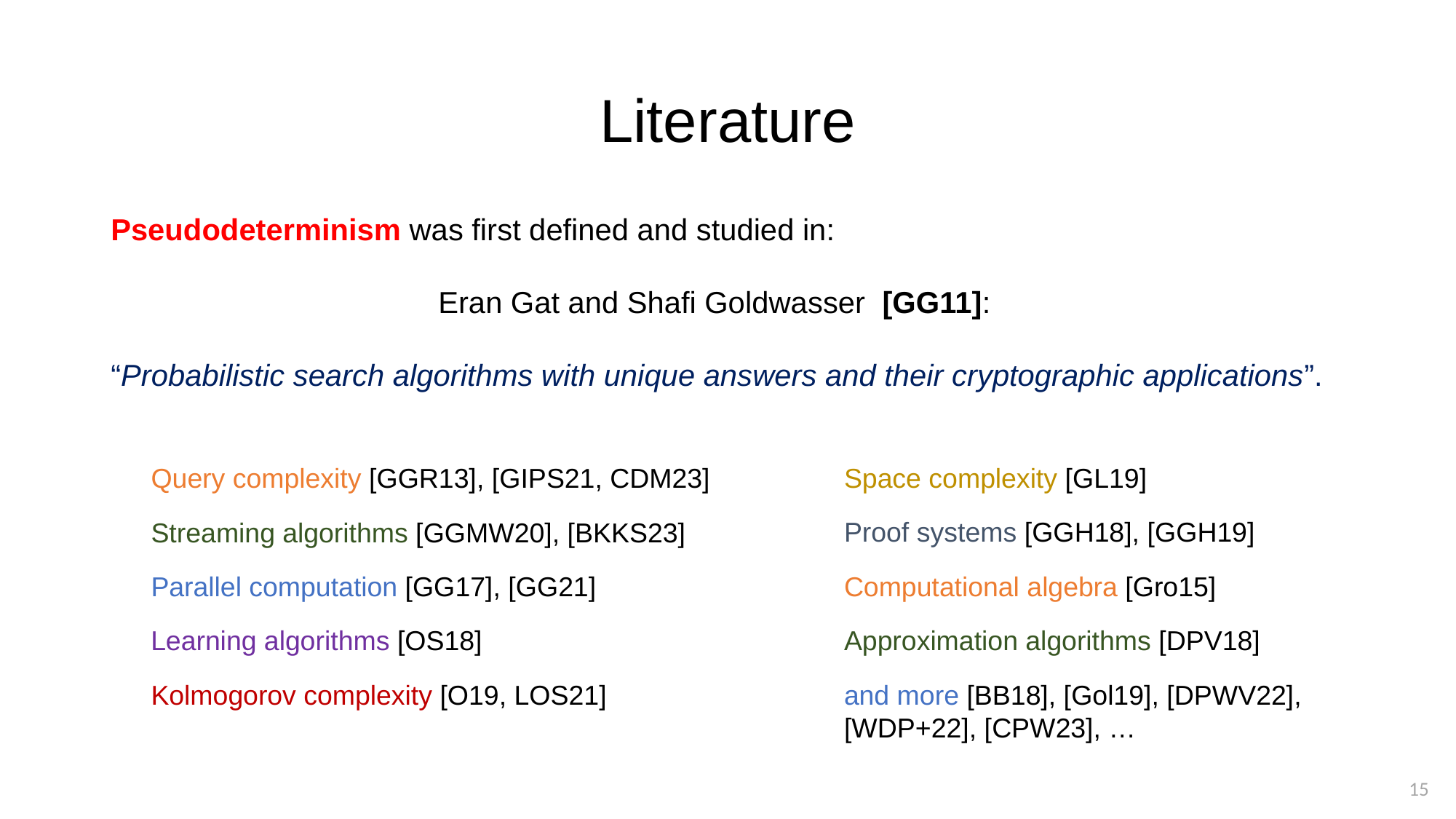

# Literature
Pseudodeterminism was first defined and studied in:

			Eran Gat and Shafi Goldwasser  [GG11]:

“Probabilistic search algorithms with unique answers and their cryptographic applications”.

Space complexity [GL19]
Query complexity [GGR13], [GIPS21, CDM23]
Proof systems [GGH18], [GGH19]
Streaming algorithms [GGMW20], [BKKS23]
Parallel computation [GG17], [GG21]
Computational algebra [Gro15]
Learning algorithms [OS18]
Approximation algorithms [DPV18]
Kolmogorov complexity [O19, LOS21]
and more [BB18], [Gol19], [DPWV22], [WDP+22], [CPW23], …
15